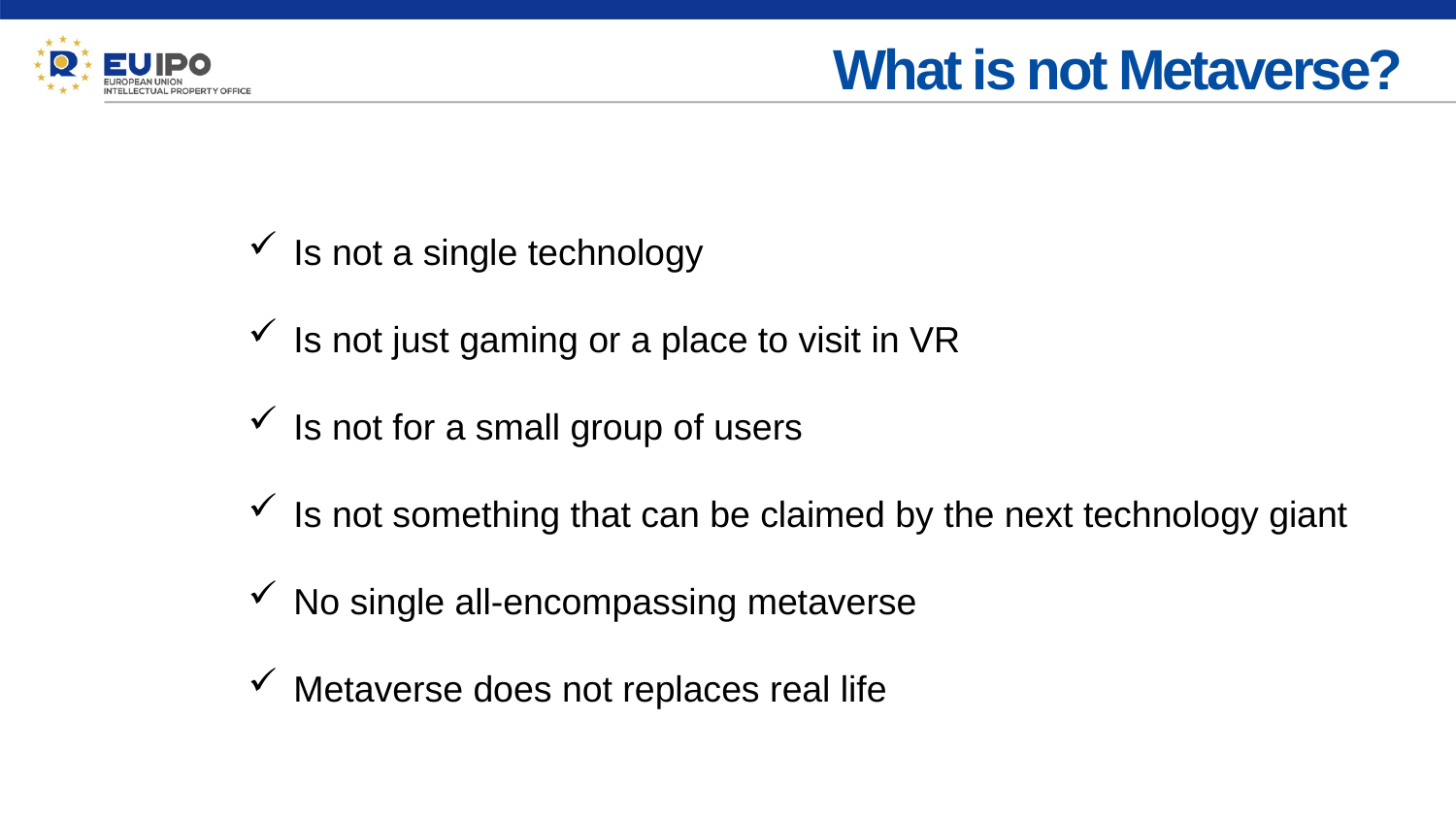

What is not Metaverse?
Is not a single technology
Is not just gaming or a place to visit in VR
Is not for a small group of users
Is not something that can be claimed by the next technology giant
No single all-encompassing metaverse
Metaverse does not replaces real life